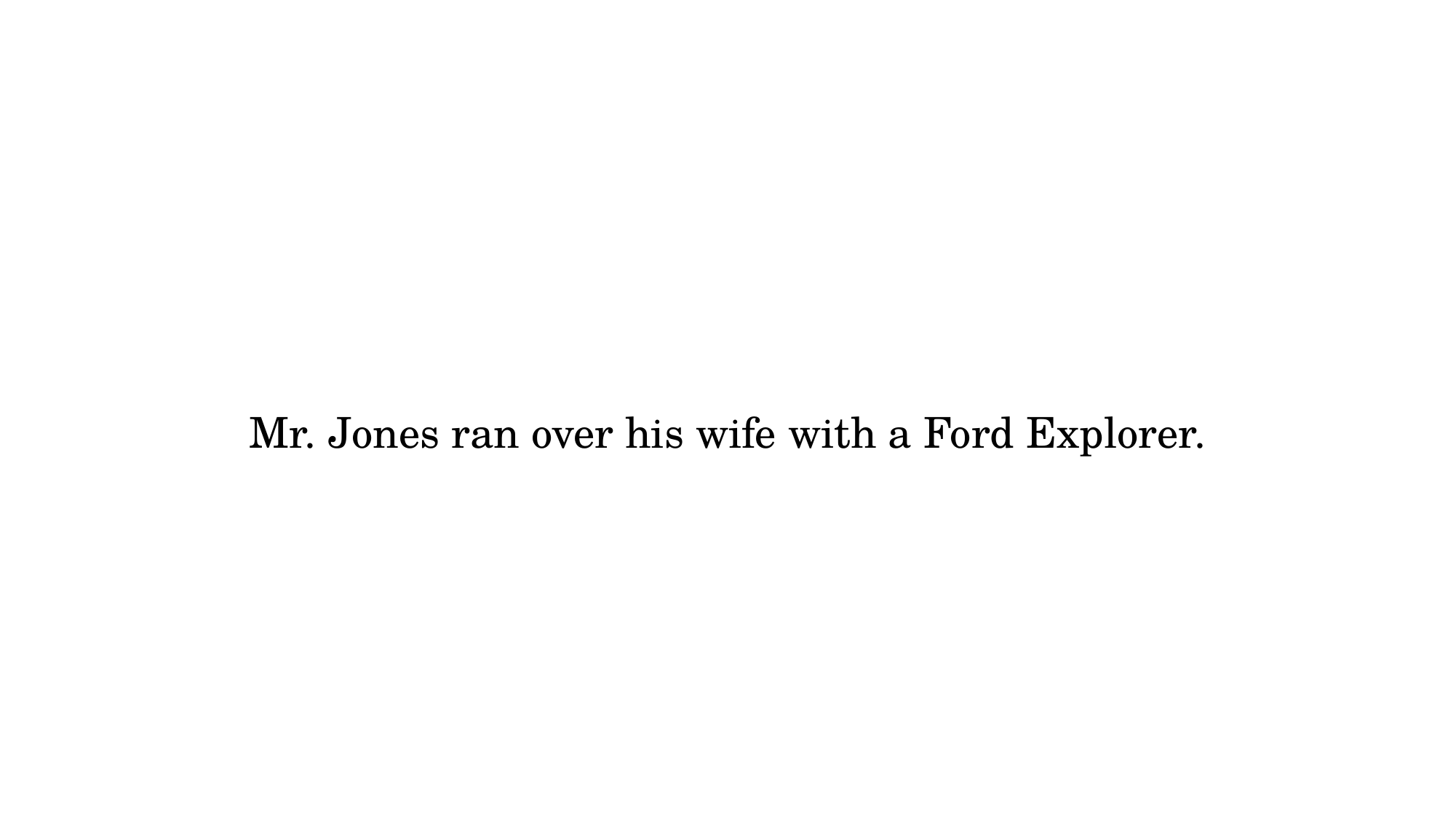

#

Mr. Jones ran over his wife with a Ford Explorer.